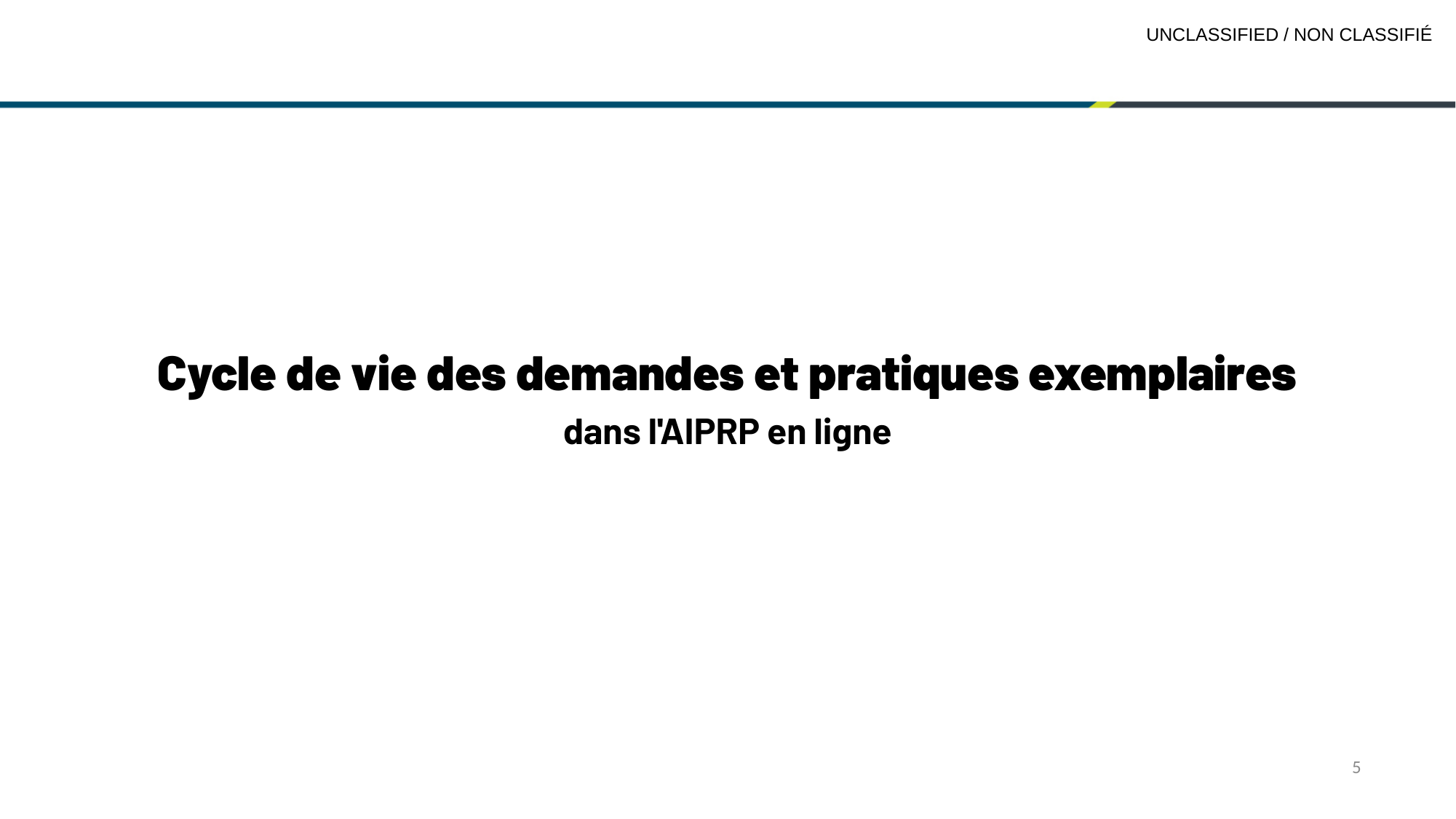

#
Cycle de vie des demandes et pratiques exemplaires
dans l'AIPRP en ligne
5